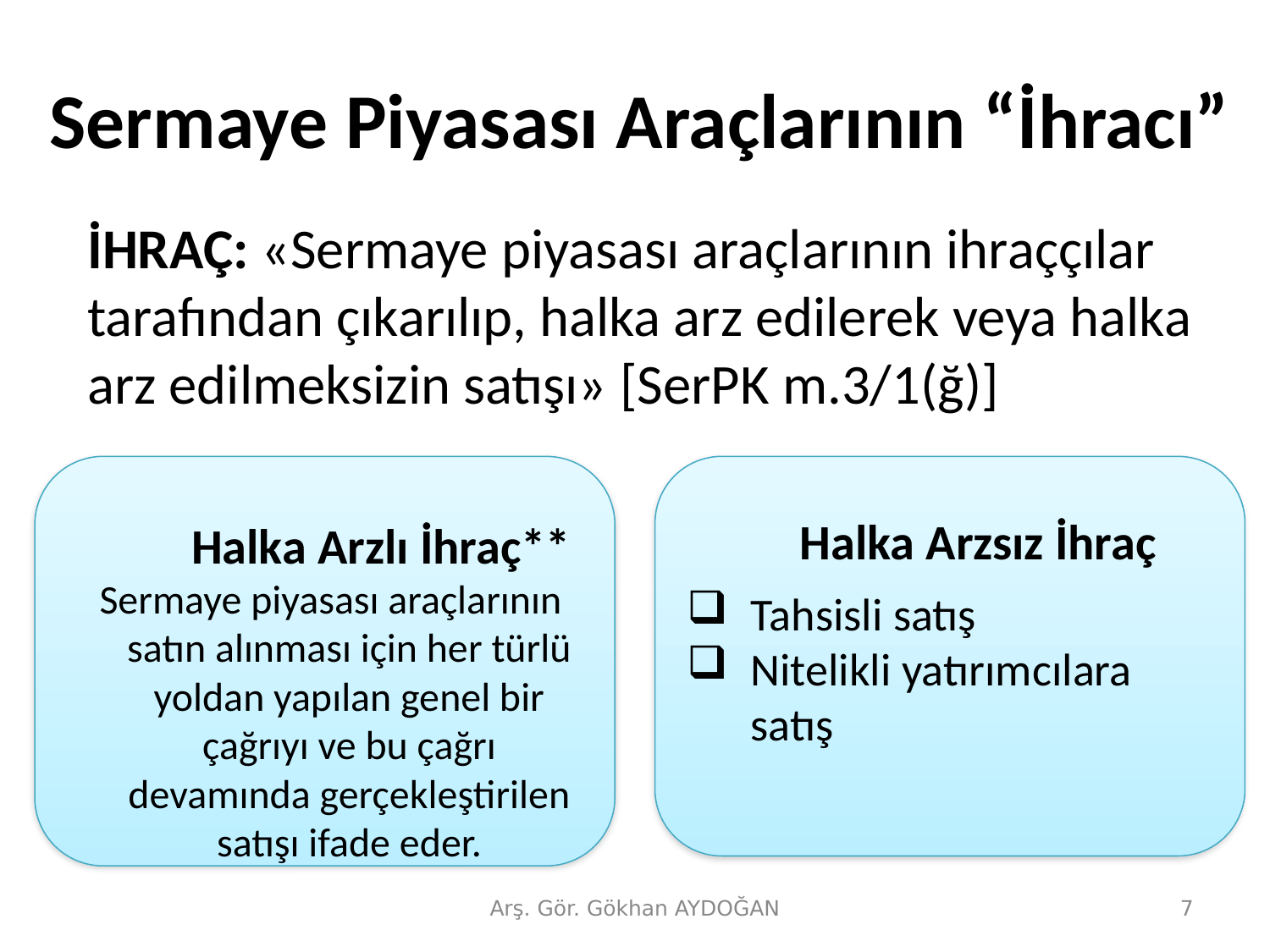

# Sermaye Piyasası Araçlarının “İhracı”
İHRAÇ: «Sermaye piyasası araçlarının ihraççılar tarafından çıkarılıp, halka arz edilerek veya halka arz edilmeksizin satışı» [SerPK m.3/1(ğ)]

Halka Arzlı İhraç**
Sermaye piyasası araçlarının satın alınması için her türlü yoldan yapılan genel bir çağrıyı ve bu çağrı devamında gerçekleştirilen satışı ifade eder.

Tahsisli satış
Nitelikli yatırımcılara satış

Halka Arzsız İhraç
Arş. Gör. Gökhan AYDOĞAN
7